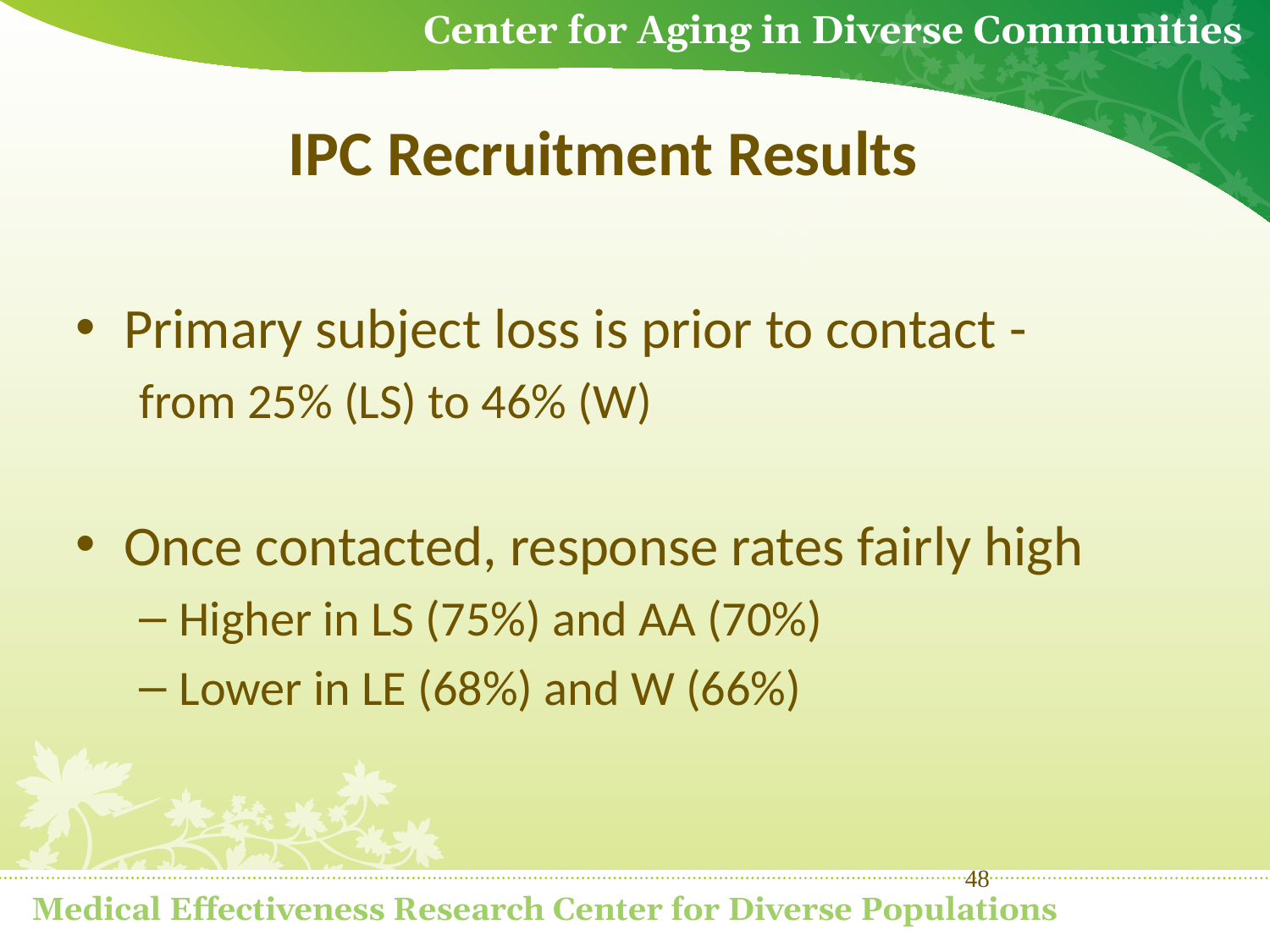

# IPC Recruitment Results
Primary subject loss is prior to contact -
from 25% (LS) to 46% (W)

Once contacted, response rates fairly high
Higher in LS (75%) and AA (70%)
Lower in LE (68%) and W (66%)
48